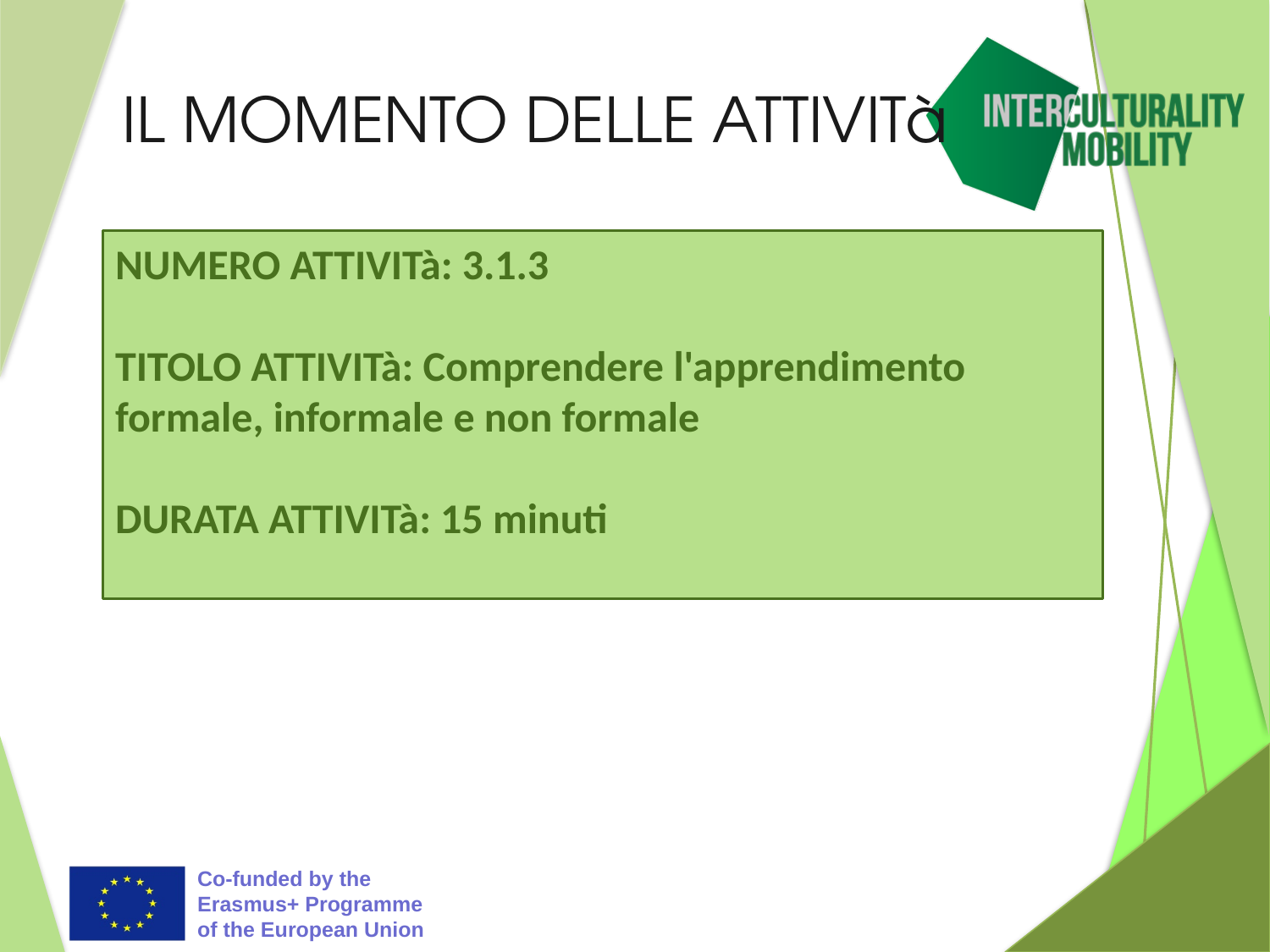

# IL MOMENTO DELLE ATTIVITà
NUMERO ATTIVITà: 3.1.3

TITOLO ATTIVITà: Comprendere l'apprendimento formale, informale e non formale

DURATA ATTIVITà: 15 minuti